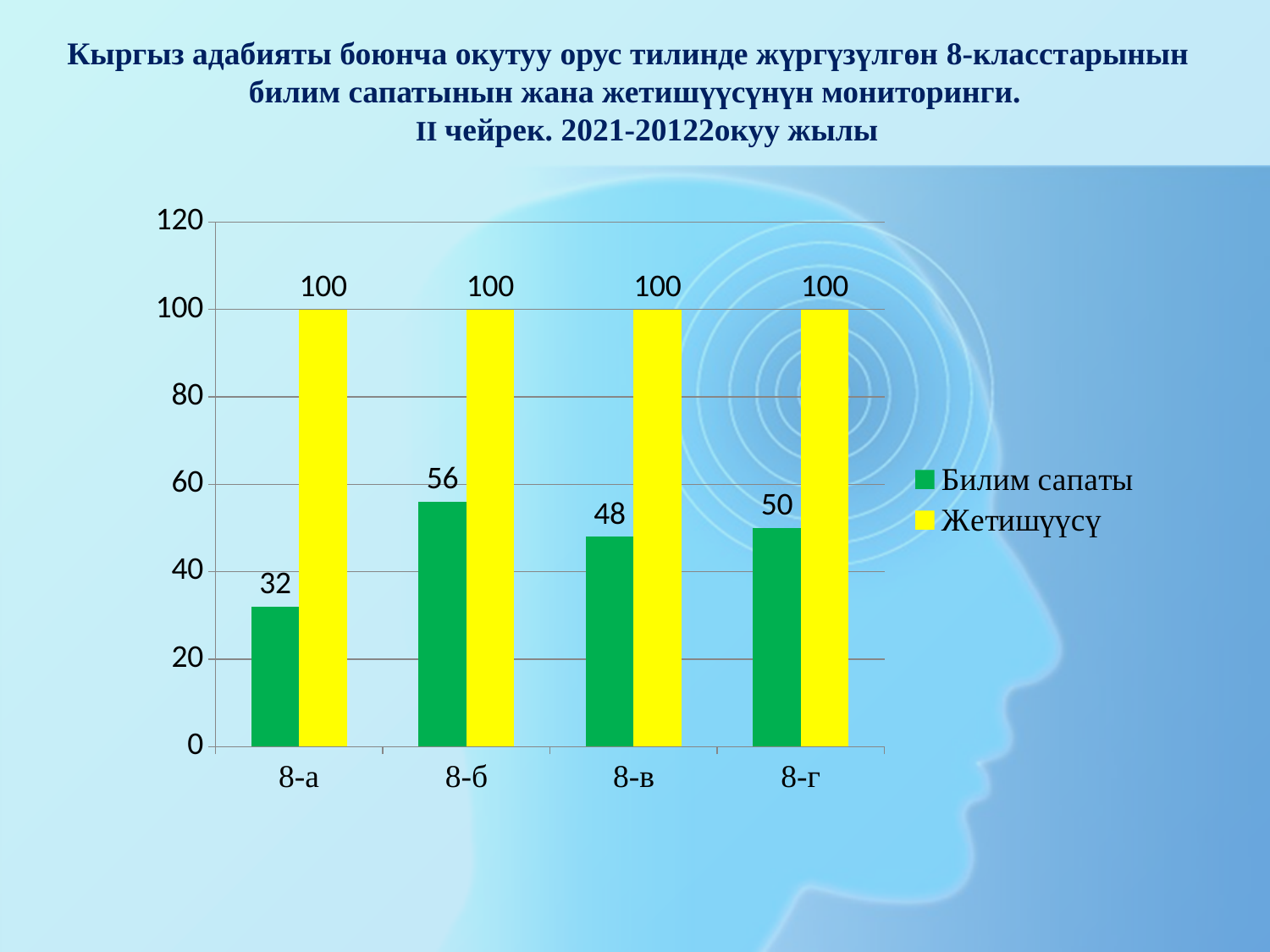

Кыргыз адабияты боюнча окутуу орус тилинде жүргүзүлгөн 8-класстарынын
 билим сапатынын жана жетишүүсүнүн мониторинги.
  II чейрек. 2021-20122окуу жылы

### Chart

| Category | Билим сапаты  | Жетишүүсү |
|---|---|---|
| 8-а | 32.0 | 100.0 |
| 8-б | 56.0 | 100.0 |
| 8-в | 48.0 | 100.0 |
| 8-г | 50.0 | 100.0 |